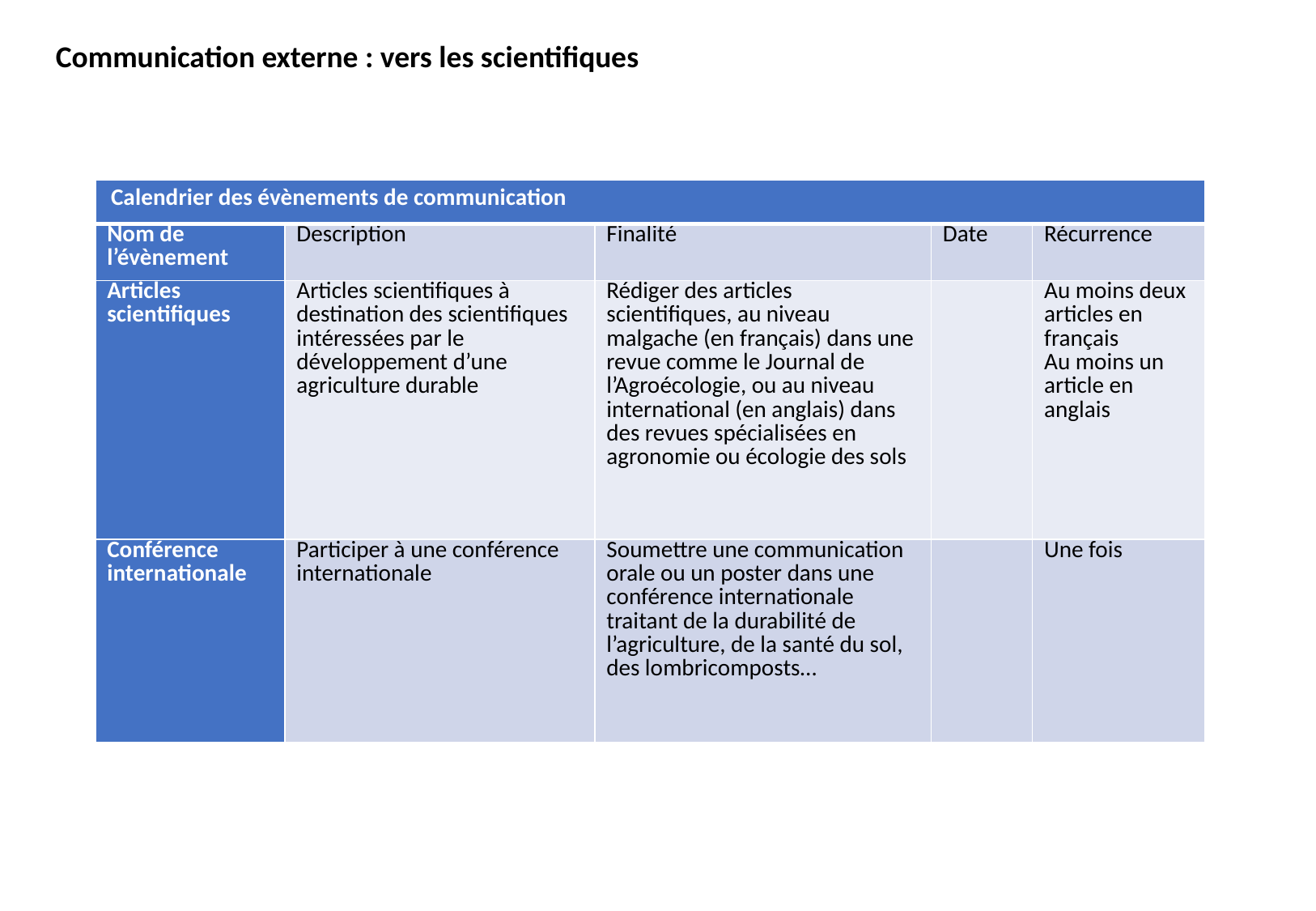

Communication externe : vers les scientifiques
| Calendrier des évènements de communication |  |  |  |  |
| --- | --- | --- | --- | --- |
| Nom de l’évènement | Description | Finalité | Date | Récurrence |
| Articles scientifiques | Articles scientifiques à destination des scientifiques intéressées par le développement d’une agriculture durable | Rédiger des articles scientifiques, au niveau malgache (en français) dans une revue comme le Journal de l’Agroécologie, ou au niveau international (en anglais) dans des revues spécialisées en agronomie ou écologie des sols |  | Au moins deux articles en français Au moins un article en anglais |
| Conférence internationale | Participer à une conférence internationale | Soumettre une communication orale ou un poster dans une conférence internationale traitant de la durabilité de l’agriculture, de la santé du sol, des lombricomposts… |  | Une fois |